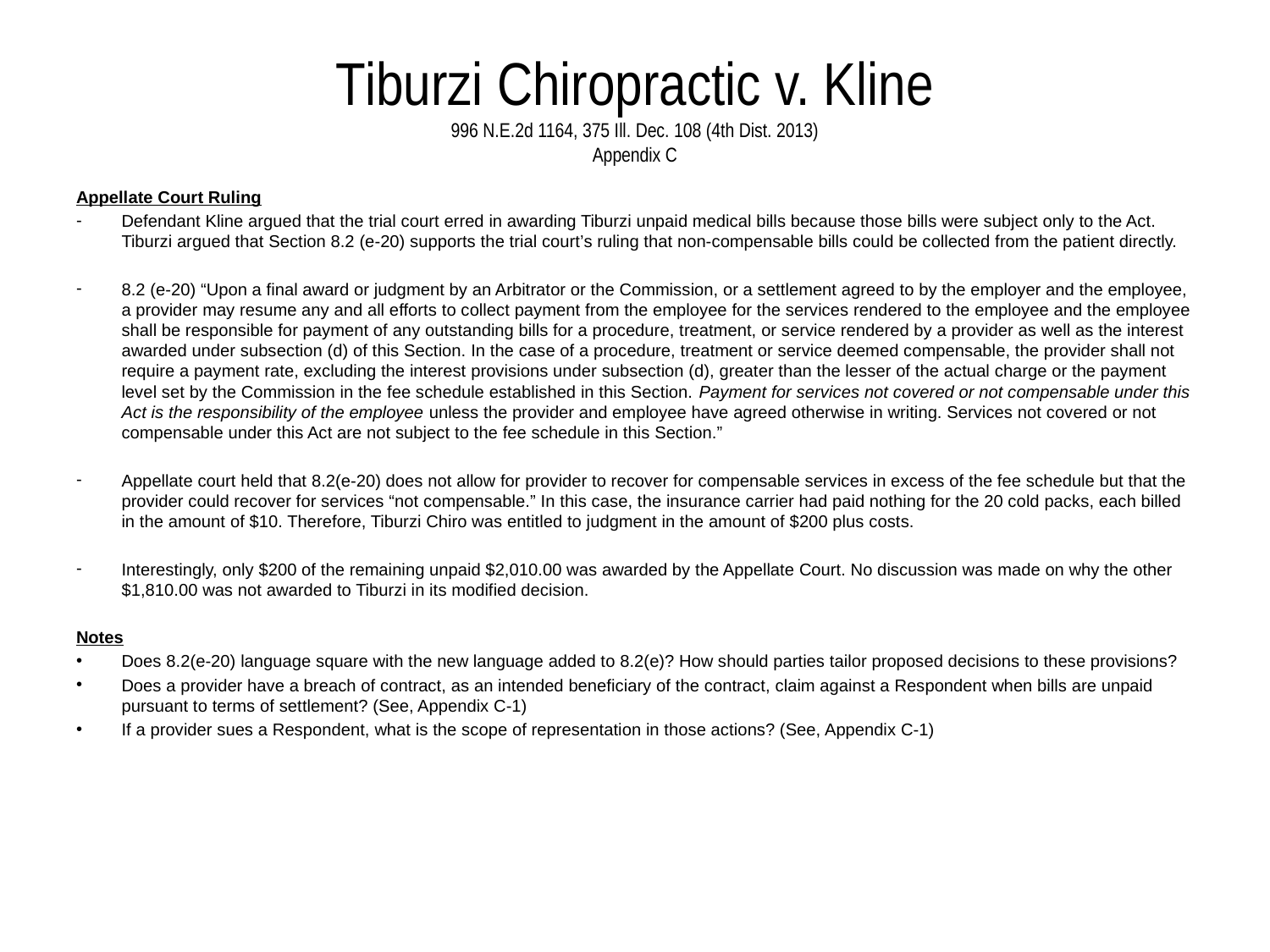

# Tiburzi Chiropractic v. Kline 996 N.E.2d 1164, 375 Ill. Dec. 108 (4th Dist. 2013) Appendix C
Appellate Court Ruling
Defendant Kline argued that the trial court erred in awarding Tiburzi unpaid medical bills because those bills were subject only to the Act. Tiburzi argued that Section 8.2 (e-20) supports the trial court’s ruling that non-compensable bills could be collected from the patient directly.

8.2 (e-20) “Upon a final award or judgment by an Arbitrator or the Commission, or a settlement agreed to by the employer and the employee, a provider may resume any and all efforts to collect payment from the employee for the services rendered to the employee and the employee shall be responsible for payment of any outstanding bills for a procedure, treatment, or service rendered by a provider as well as the interest awarded under subsection (d) of this Section. In the case of a procedure, treatment or service deemed compensable, the provider shall not require a payment rate, excluding the interest provisions under subsection (d), greater than the lesser of the actual charge or the payment level set by the Commission in the fee schedule established in this Section. Payment for services not covered or not compensable under this Act is the responsibility of the employee unless the provider and employee have agreed otherwise in writing. Services not covered or not compensable under this Act are not subject to the fee schedule in this Section.”

Appellate court held that 8.2(e-20) does not allow for provider to recover for compensable services in excess of the fee schedule but that the provider could recover for services “not compensable.” In this case, the insurance carrier had paid nothing for the 20 cold packs, each billed in the amount of $10. Therefore, Tiburzi Chiro was entitled to judgment in the amount of $200 plus costs.

Interestingly, only $200 of the remaining unpaid $2,010.00 was awarded by the Appellate Court. No discussion was made on why the other $1,810.00 was not awarded to Tiburzi in its modified decision.

Notes
Does 8.2(e-20) language square with the new language added to 8.2(e)? How should parties tailor proposed decisions to these provisions?
Does a provider have a breach of contract, as an intended beneficiary of the contract, claim against a Respondent when bills are unpaid pursuant to terms of settlement? (See, Appendix C-1)
If a provider sues a Respondent, what is the scope of representation in those actions? (See, Appendix C-1)